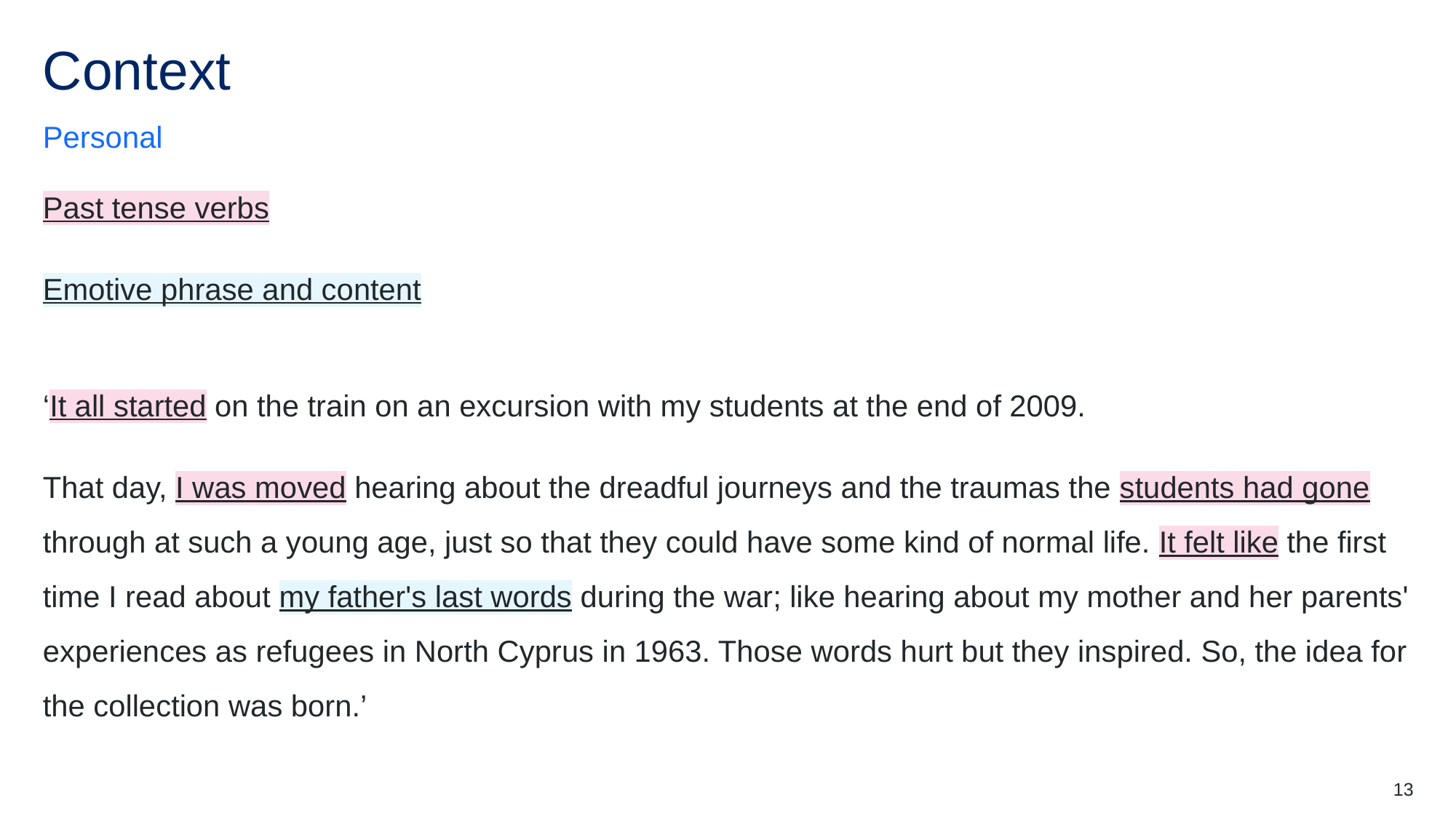

# Context
Personal
Past tense verbs
Emotive phrase and content
‘It all started on the train on an excursion with my students at the end of 2009.
That day, I was moved hearing about the dreadful journeys and the traumas the students had gone through at such a young age, just so that they could have some kind of normal life. It felt like the first time I read about my father's last words during the war; like hearing about my mother and her parents' experiences as refugees in North Cyprus in 1963. Those words hurt but they inspired. So, the idea for the collection was born.’

13